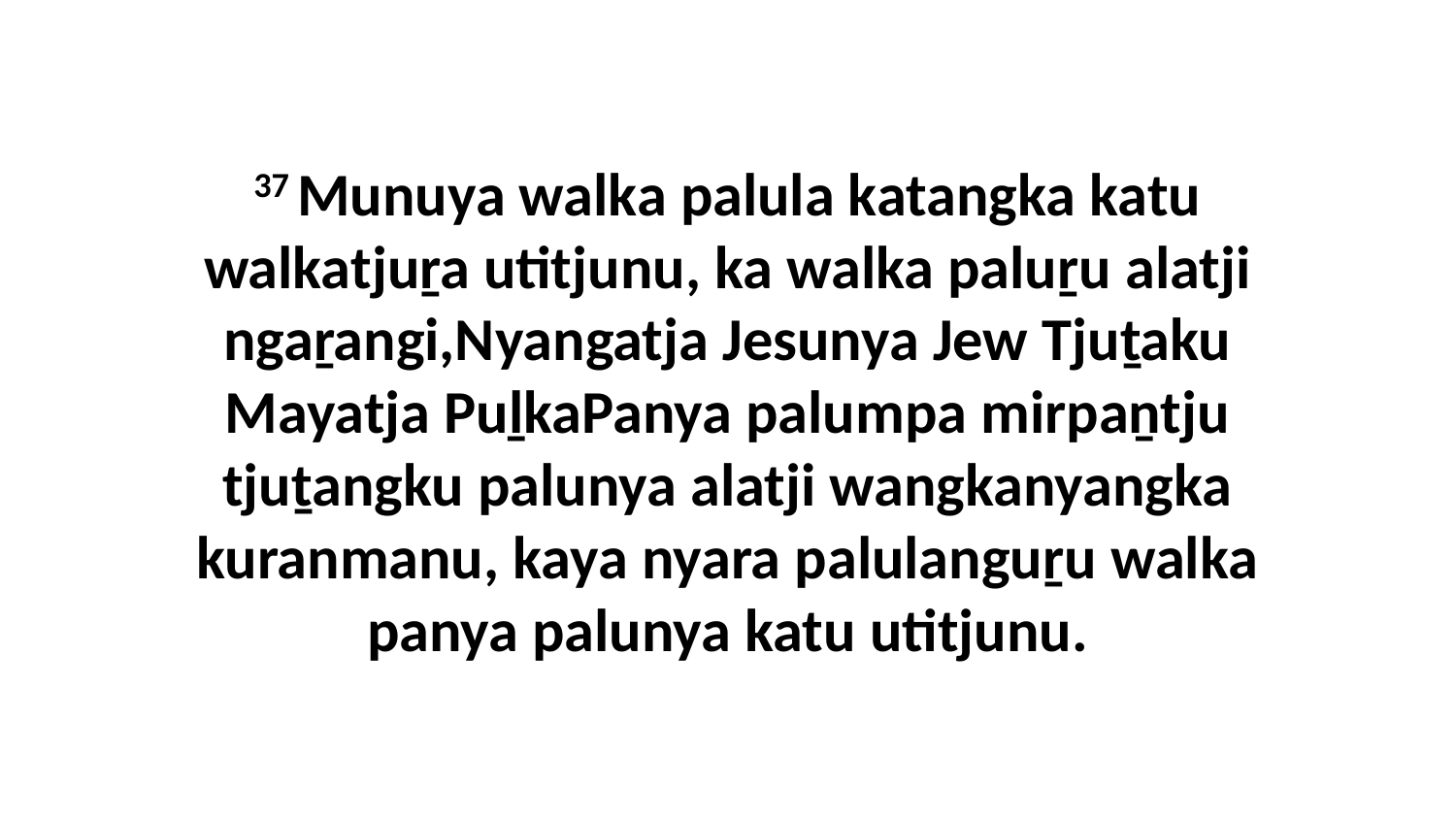

37 Munuya walka palula katangka katu walkatjuṟa utitjunu, ka walka paluṟu alatji ngaṟangi,Nyangatja Jesunya Jew Tjuṯaku Mayatja PuḻkaPanya palumpa mirpaṉtju tjuṯangku palunya alatji wangkanyangka kuranmanu, kaya nyara palulanguṟu walka panya palunya katu utitjunu.